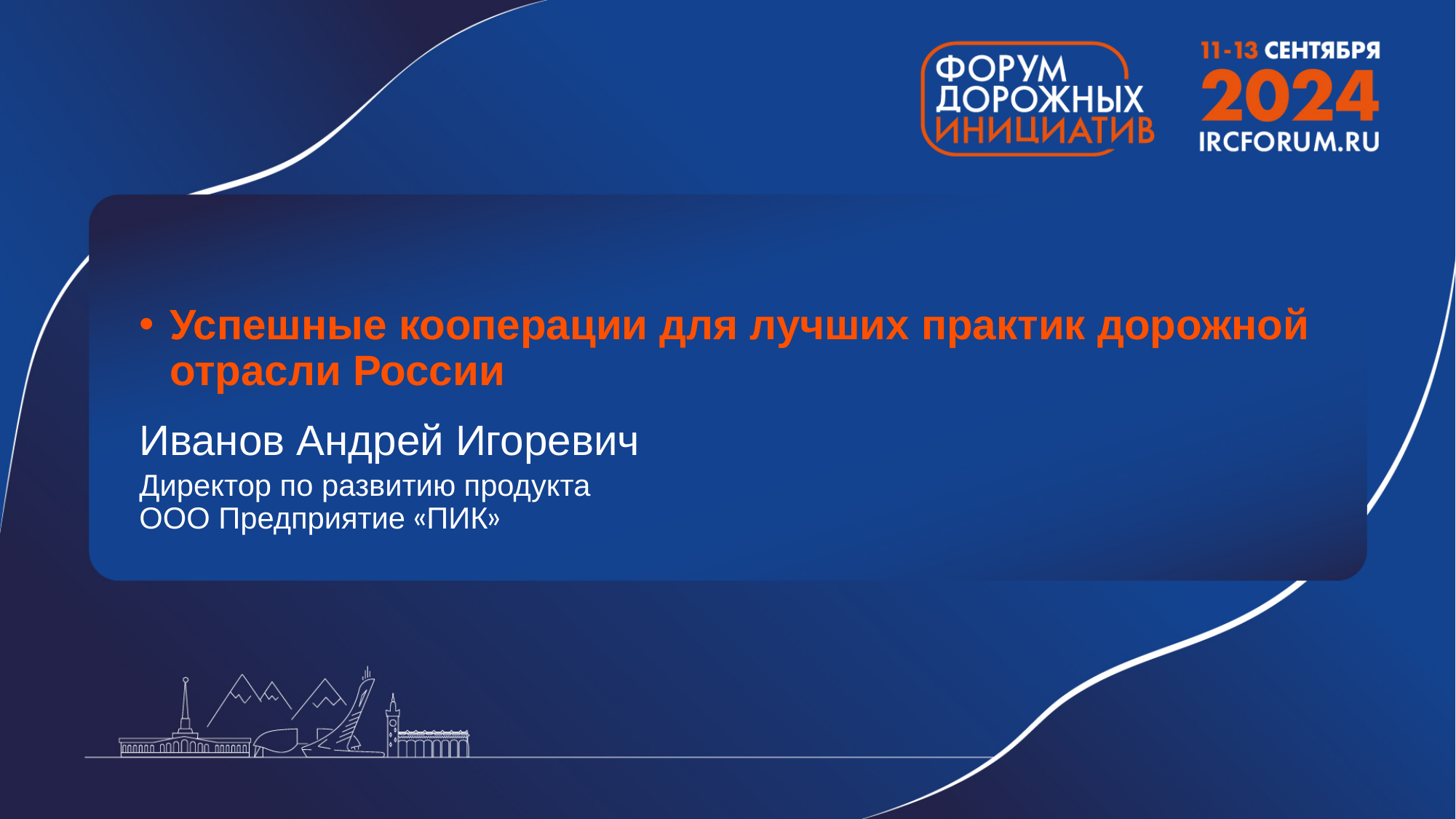

Успешные кооперации для лучших практик дорожной отрасли России
Иванов Андрей Игоревич
Директор по развитию продукта
ООО Предприятие «ПИК»